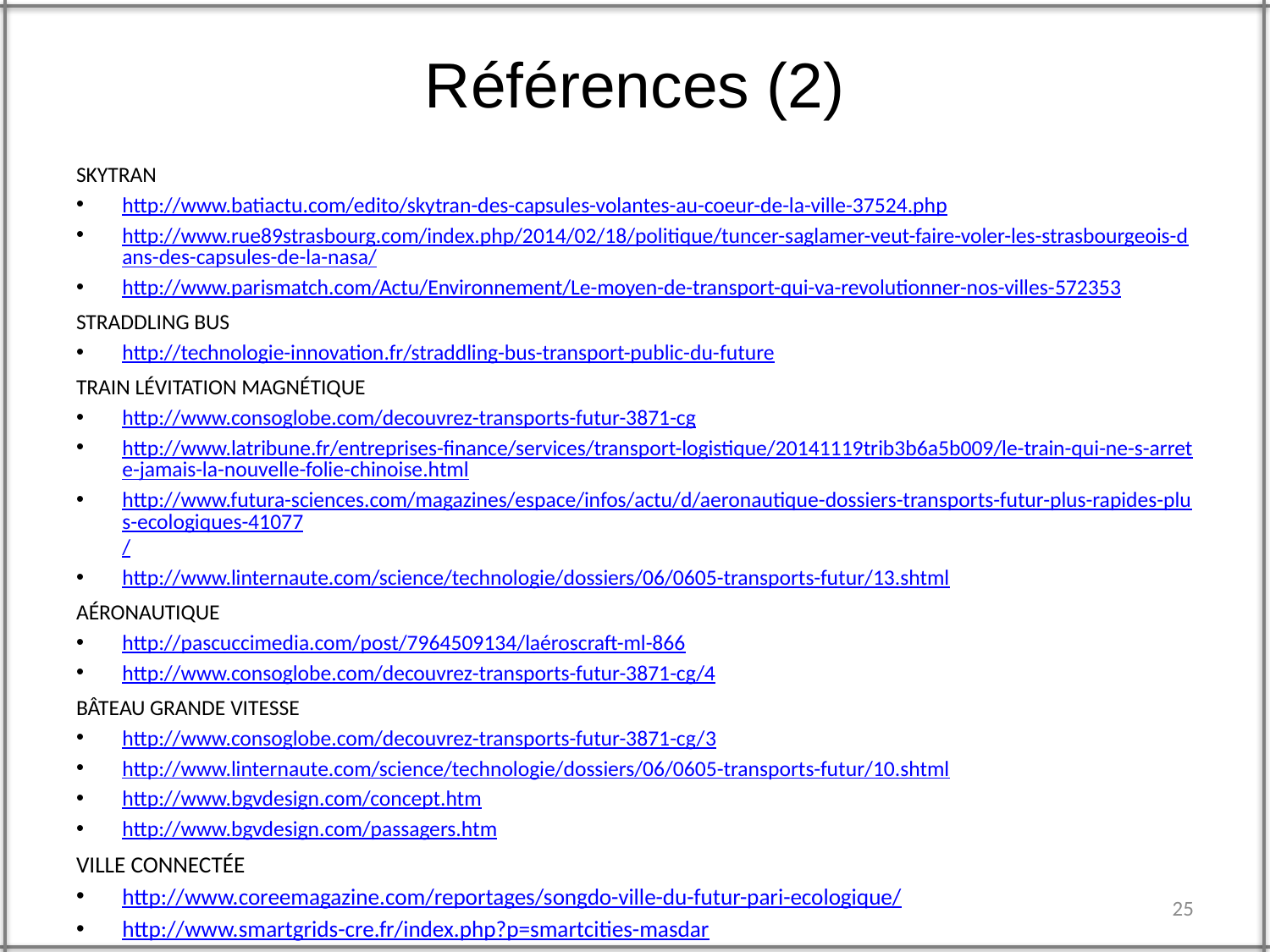

# Références (2)
SKYTRAN
http://www.batiactu.com/edito/skytran-des-capsules-volantes-au-coeur-de-la-ville-37524.php
http://www.rue89strasbourg.com/index.php/2014/02/18/politique/tuncer-saglamer-veut-faire-voler-les-strasbourgeois-dans-des-capsules-de-la-nasa/
http://www.parismatch.com/Actu/Environnement/Le-moyen-de-transport-qui-va-revolutionner-nos-villes-572353
STRADDLING BUS
http://technologie-innovation.fr/straddling-bus-transport-public-du-future
TRAIN LÉVITATION MAGNÉTIQUE
http://www.consoglobe.com/decouvrez-transports-futur-3871-cg
http://www.latribune.fr/entreprises-finance/services/transport-logistique/20141119trib3b6a5b009/le-train-qui-ne-s-arrete-jamais-la-nouvelle-folie-chinoise.html
http://www.futura-sciences.com/magazines/espace/infos/actu/d/aeronautique-dossiers-transports-futur-plus-rapides-plus-ecologiques-41077/
http://www.linternaute.com/science/technologie/dossiers/06/0605-transports-futur/13.shtml
AÉRONAUTIQUE
http://pascuccimedia.com/post/7964509134/laéroscraft-ml-866
http://www.consoglobe.com/decouvrez-transports-futur-3871-cg/4
BÂTEAU GRANDE VITESSE
http://www.consoglobe.com/decouvrez-transports-futur-3871-cg/3
http://www.linternaute.com/science/technologie/dossiers/06/0605-transports-futur/10.shtml
http://www.bgvdesign.com/concept.htm
http://www.bgvdesign.com/passagers.htm
VILLE CONNECTÉE
http://www.coreemagazine.com/reportages/songdo-ville-du-futur-pari-ecologique/
http://www.smartgrids-cre.fr/index.php?p=smartcities-masdar
http://www.atelier.net/trends/articles/masdar-city-vitrine-concept-de-ville-intelligente_431802

25